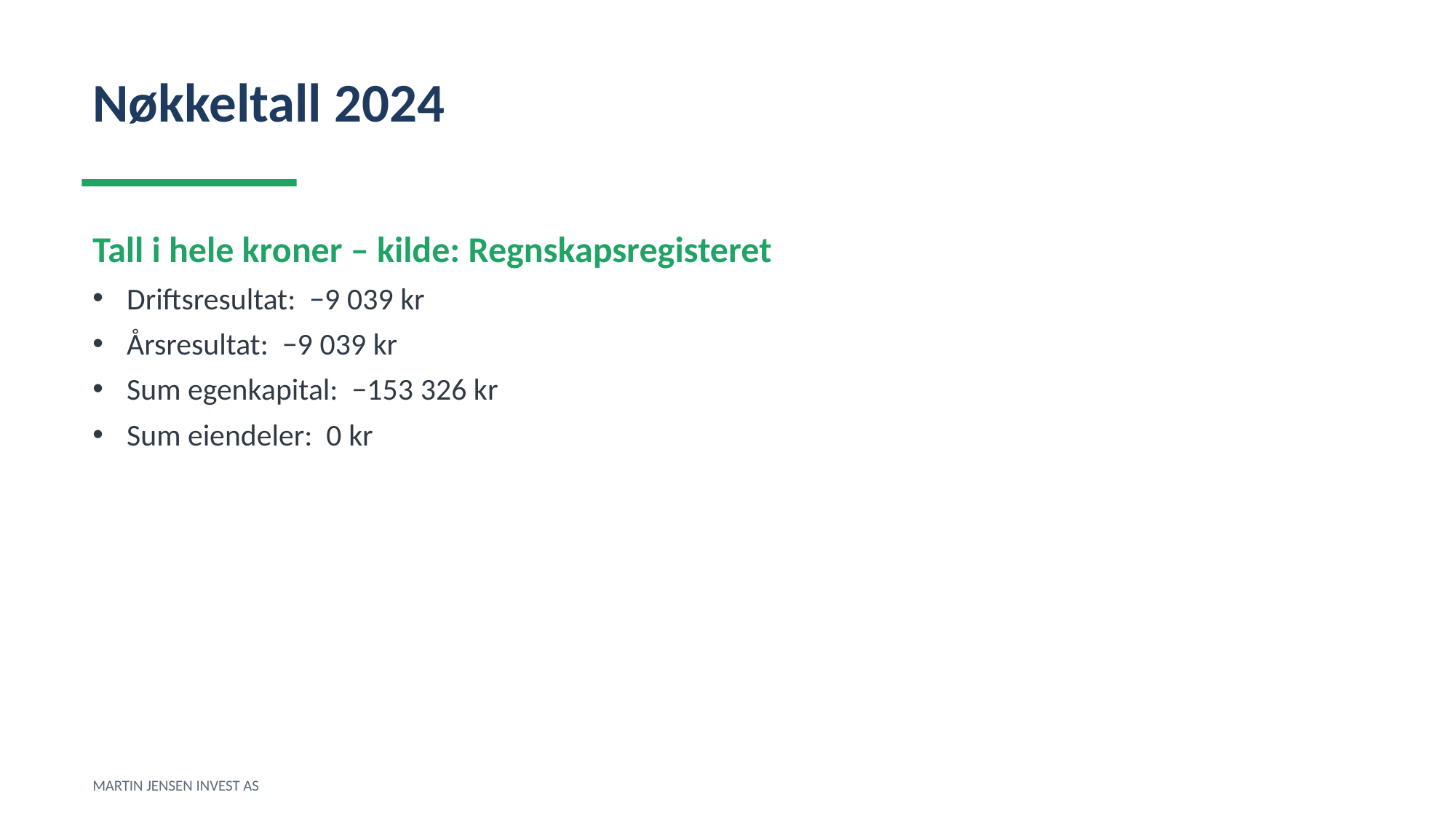

Nøkkeltall 2024

Tall i hele kroner – kilde: Regnskapsregisteret
Driftsresultat:  −9 039 kr
Årsresultat:  −9 039 kr
Sum egenkapital:  −153 326 kr
Sum eiendeler:  0 kr
MARTIN JENSEN INVEST AS